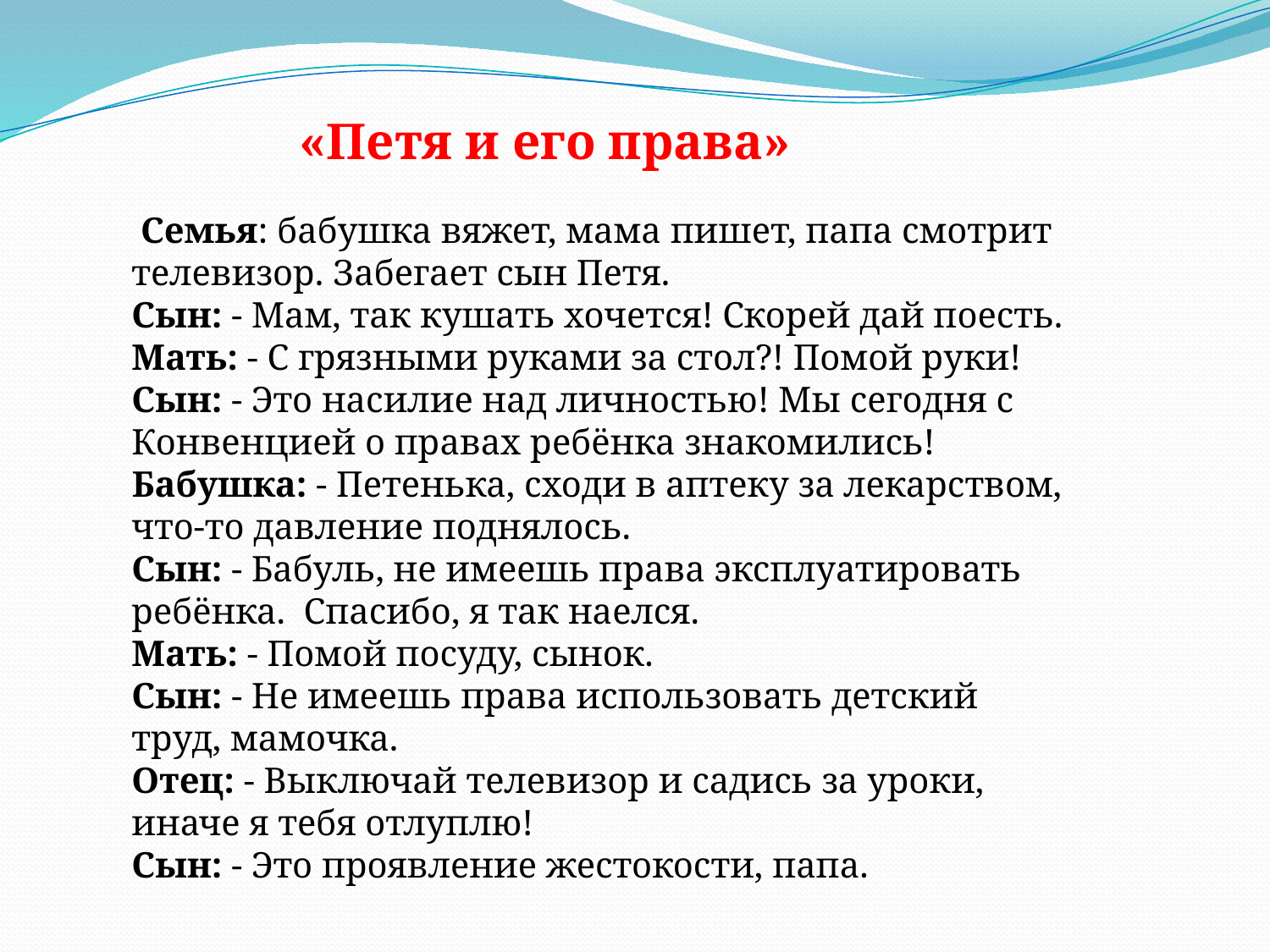

«Петя и его права»

 Семья: бабушка вяжет, мама пишет, папа смотрит телевизор. Забегает сын Петя.
Сын: - Мам, так кушать хочется! Скорей дай поесть.
Мать: - С грязными руками за стол?! Помой руки!
Сын: - Это насилие над личностью! Мы сегодня с Конвенцией о правах ребёнка знакомились!
Бабушка: - Петенька, сходи в аптеку за лекарством, что-то давление поднялось.
Сын: - Бабуль, не имеешь права эксплуатировать ребёнка.  Спасибо, я так наелся.
Мать: - Помой посуду, сынок.
Сын: - Не имеешь права использовать детский труд, мамочка.
Отец: - Выключай телевизор и садись за уроки, иначе я тебя отлуплю!
Сын: - Это проявление жестокости, папа.